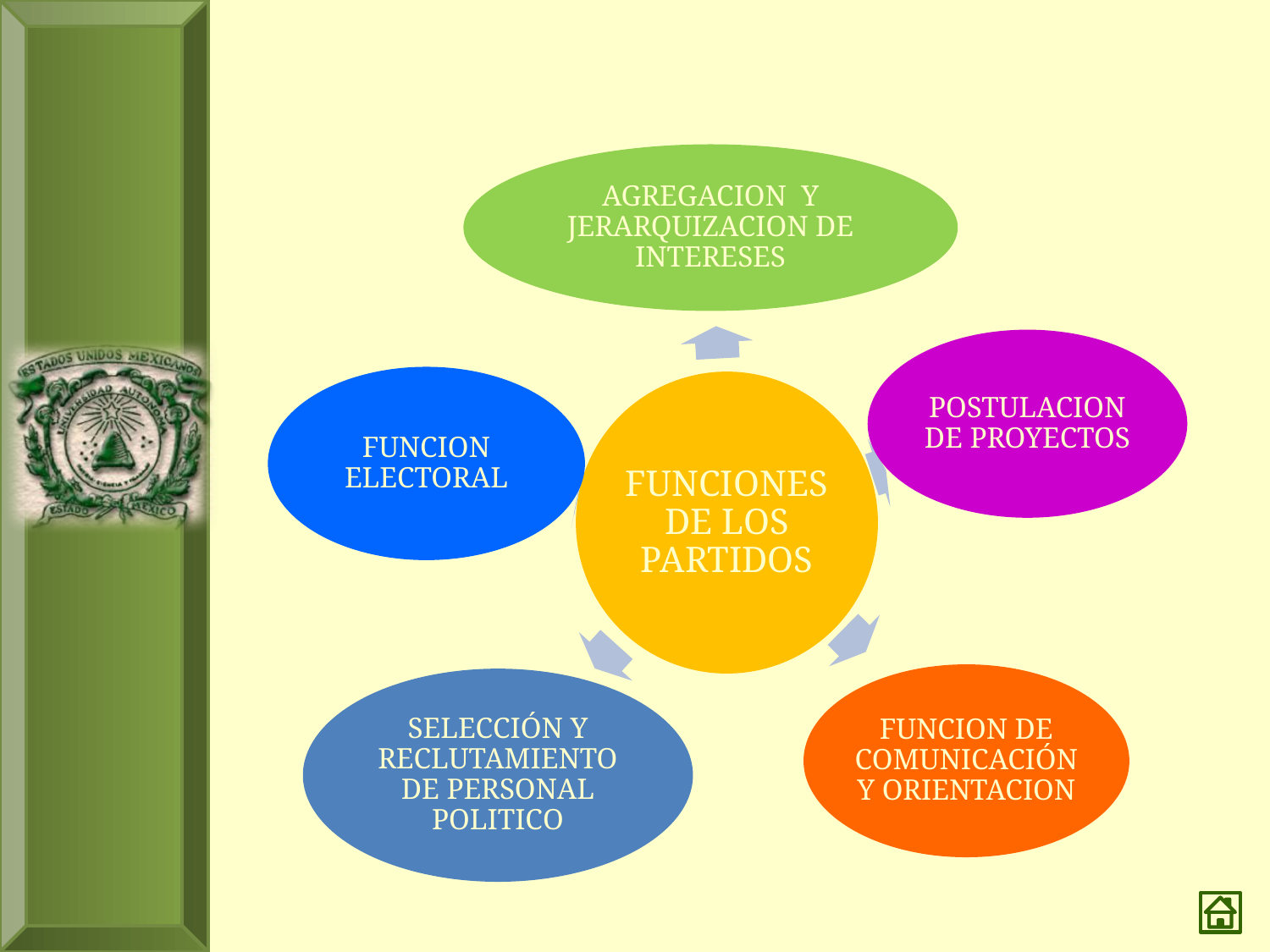

FUNCIONES DE LOS PARTIDOS

AGREGACION  Y JERARQUIZACION DE INTERESES

POSTULACION DE PROYECTOS

FUNCION DE COMUNICACIÓN Y ORIENTACION

SELECCIÓN Y RECLUTAMIENTO DE PERSONAL POLITICO

FUNCION ELECTORAL